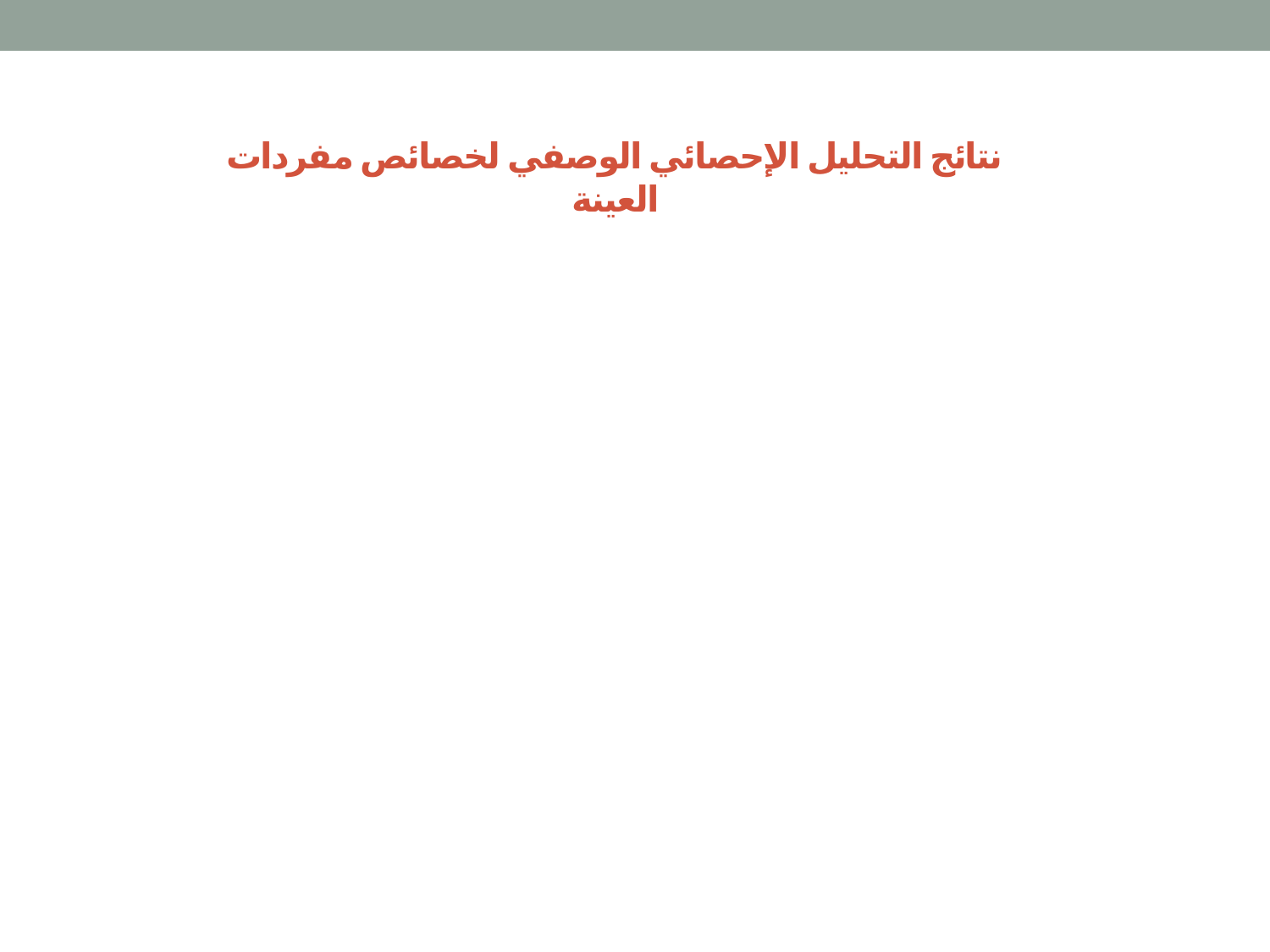

# نتائج التحليل الإحصائي الوصفي لخصائص مفردات العينة

[unsupported chart]

[unsupported chart]